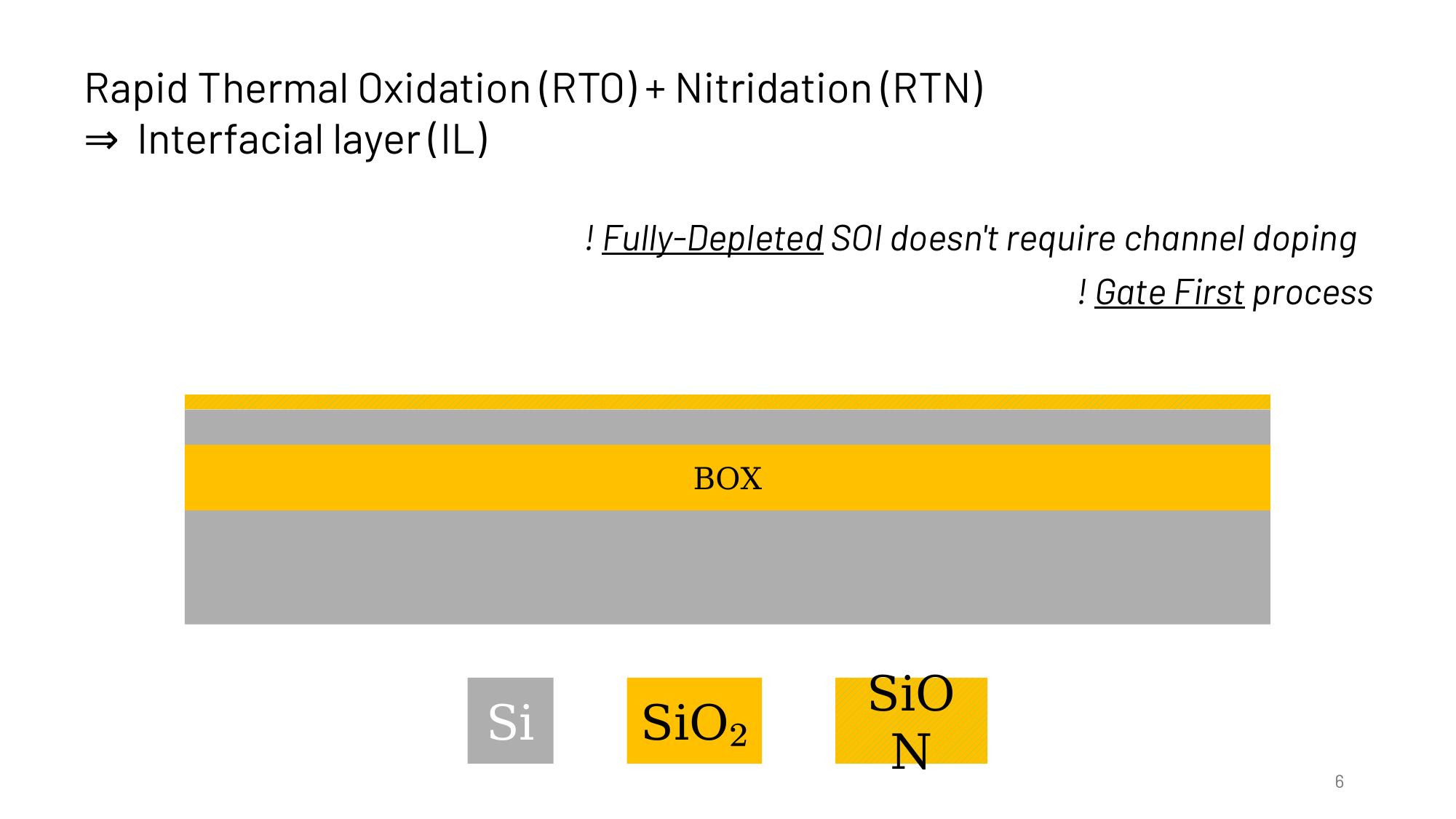

Rapid Thermal Oxidation (RTO) + Nitridation (RTN)
⇒  Interfacial layer (IL)
! Fully-Depleted SOI doesn't require channel doping
! Gate First process

BOX

Si
SiO₂
SiON
6